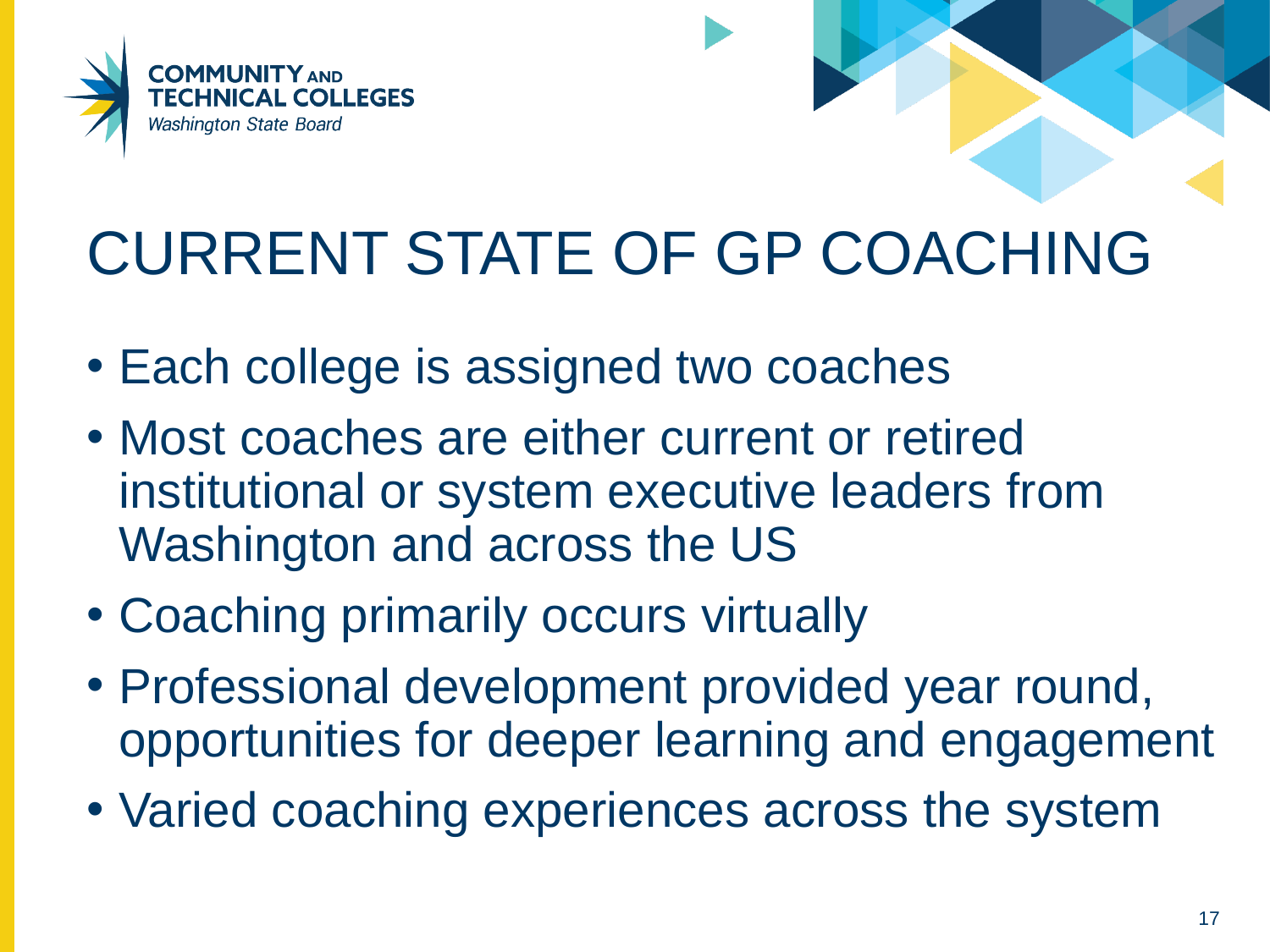

# Current State of gp Coaching
Each college is assigned two coaches
Most coaches are either current or retired institutional or system executive leaders from Washington and across the US
Coaching primarily occurs virtually
Professional development provided year round, opportunities for deeper learning and engagement
Varied coaching experiences across the system

17